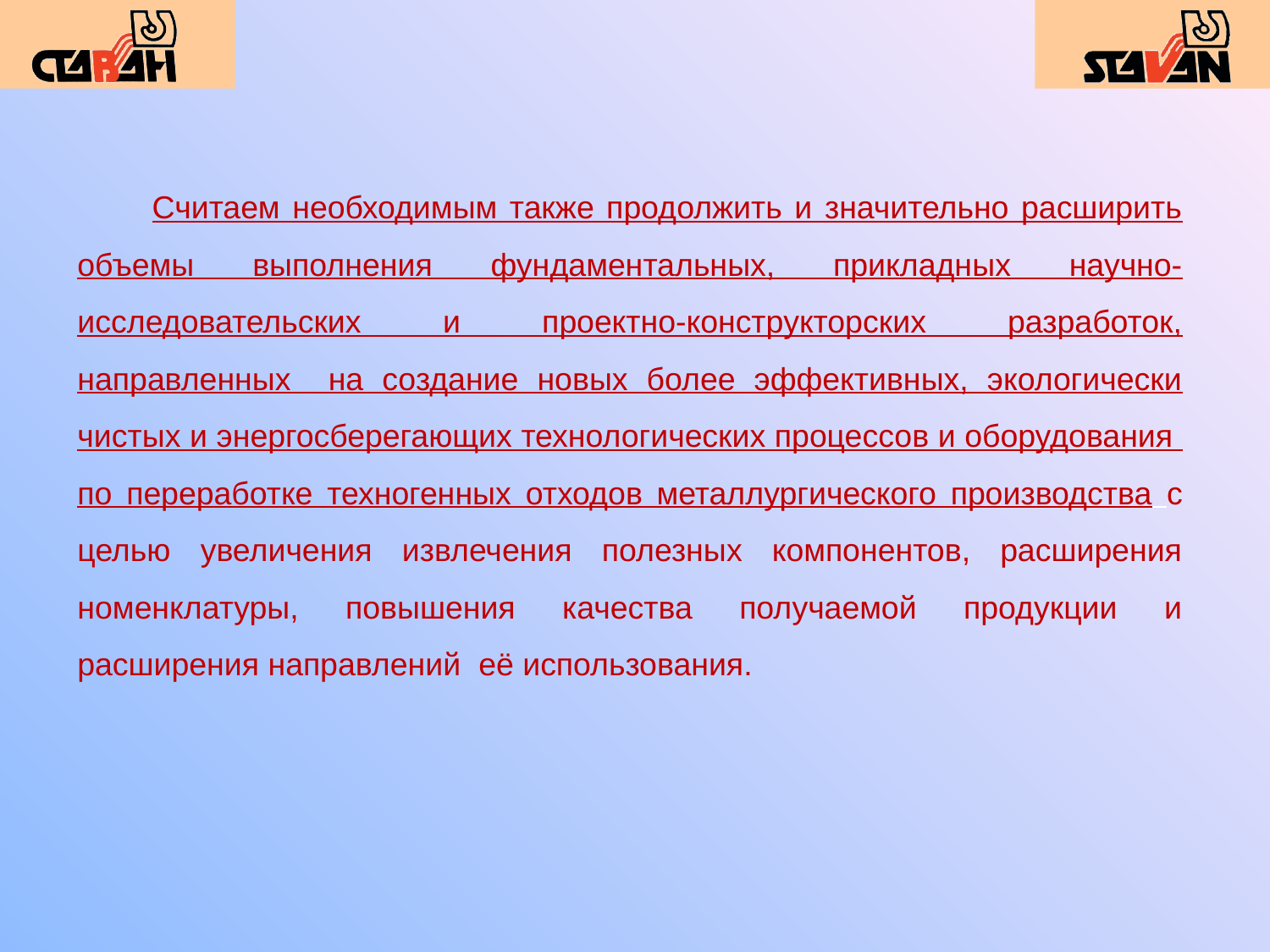

Считаем необходимым также продолжить и значительно расширить объемы выполнения фундаментальных, прикладных научно-исследовательских и проектно-конструкторских разработок, направленных  на создание новых более эффективных, экологически чистых и энергосберегающих технологических процессов и оборудования  по переработке техногенных отходов металлургического производства с целью увеличения извлечения полезных компонентов, расширения номенклатуры, повышения качества получаемой продукции и расширения направлений  её использования.